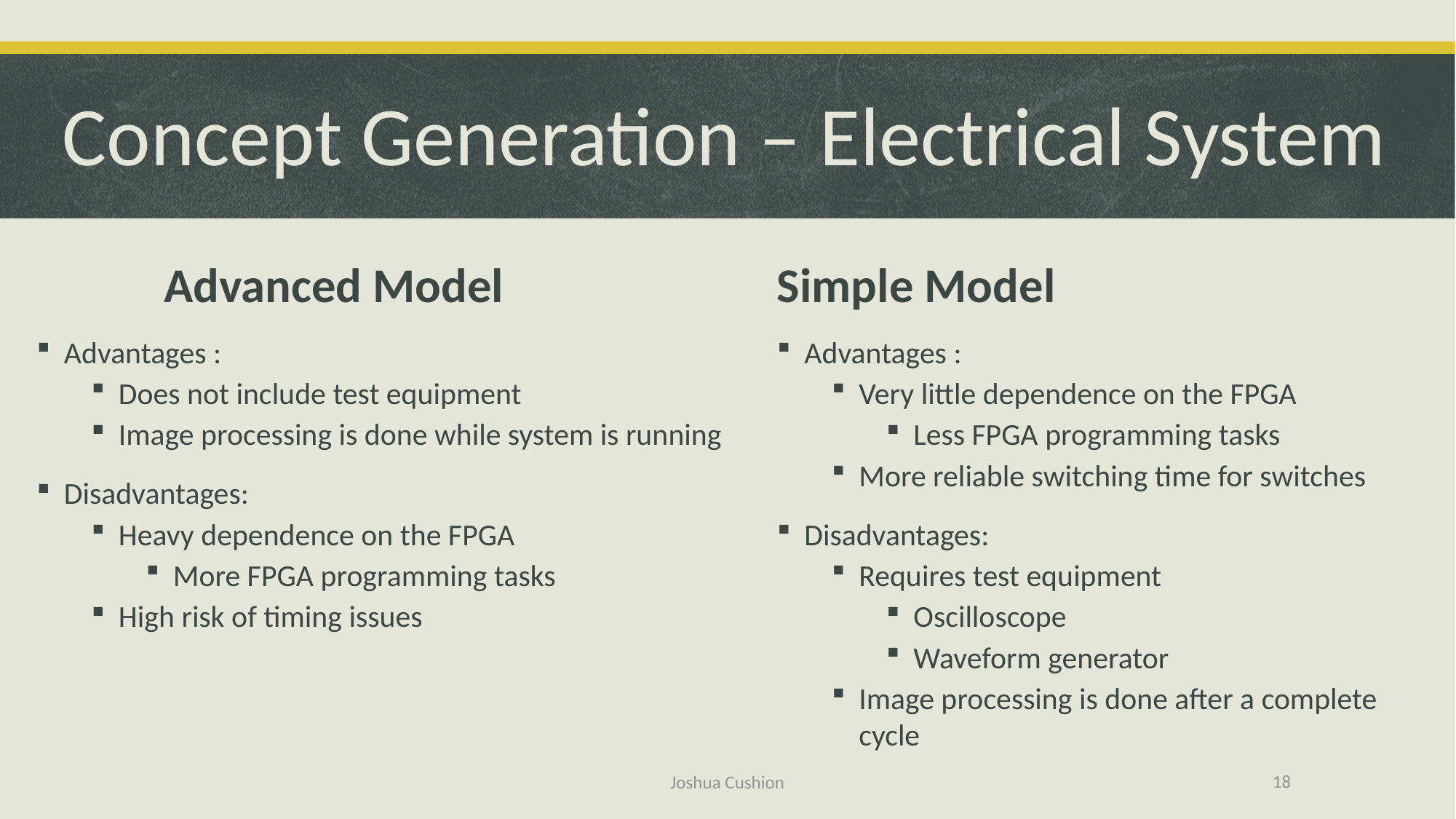

# Concept Generation – Electrical System
Advanced Model
Simple Model
Advantages :
Does not include test equipment
Image processing is done while system is running
Disadvantages:
Heavy dependence on the FPGA
More FPGA programming tasks
High risk of timing issues
Advantages :
Very little dependence on the FPGA
Less FPGA programming tasks
More reliable switching time for switches
Disadvantages:
Requires test equipment
Oscilloscope
Waveform generator
Image processing is done after a complete cycle
18
Joshua Cushion